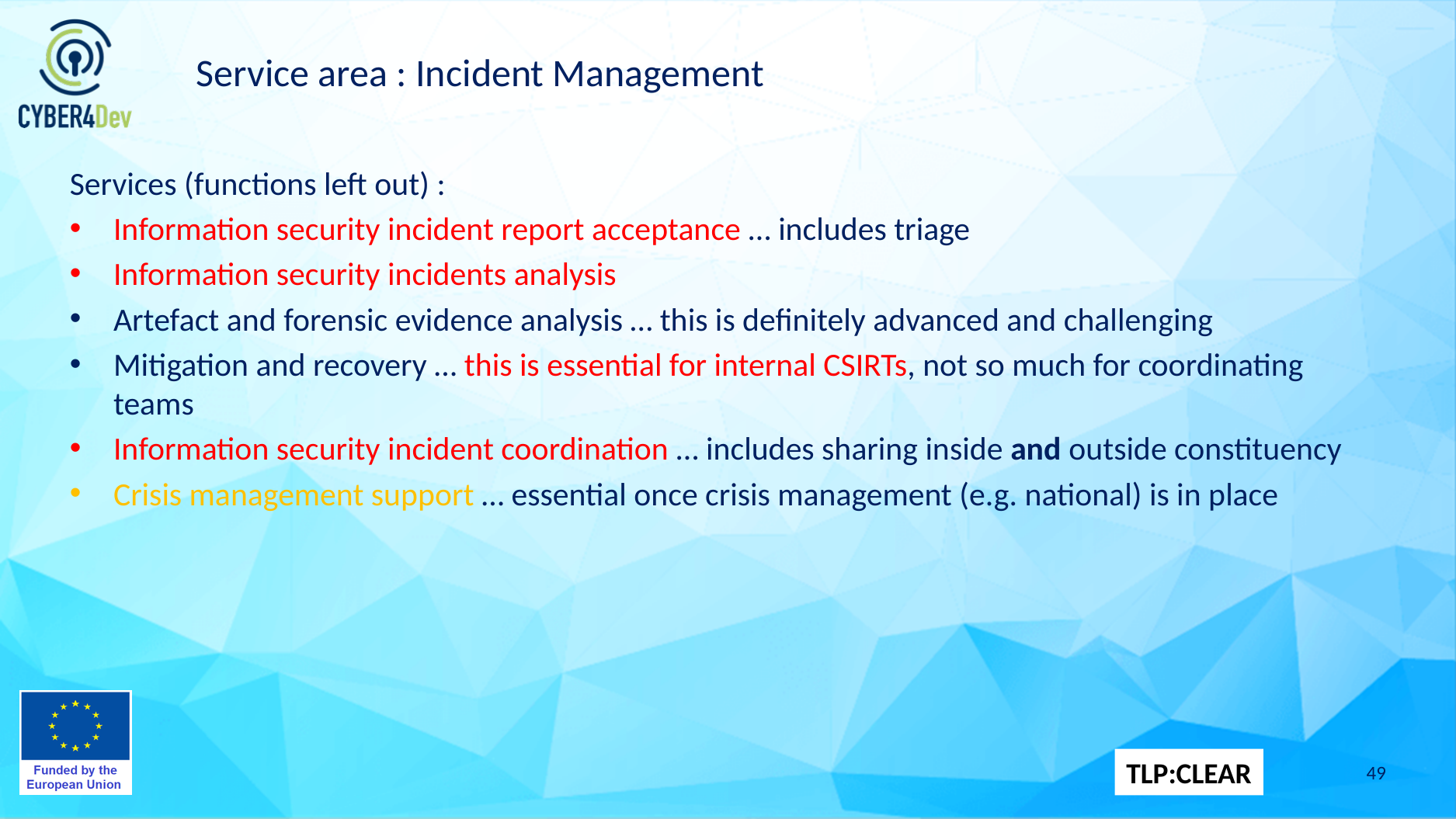

# Service area : Incident Management
Services (functions left out) :
Information security incident report acceptance … includes triage
Information security incidents analysis
Artefact and forensic evidence analysis … this is definitely advanced and challenging
Mitigation and recovery … this is essential for internal CSIRTs, not so much for coordinating teams
Information security incident coordination … includes sharing inside and outside constituency
Crisis management support … essential once crisis management (e.g. national) is in place

49